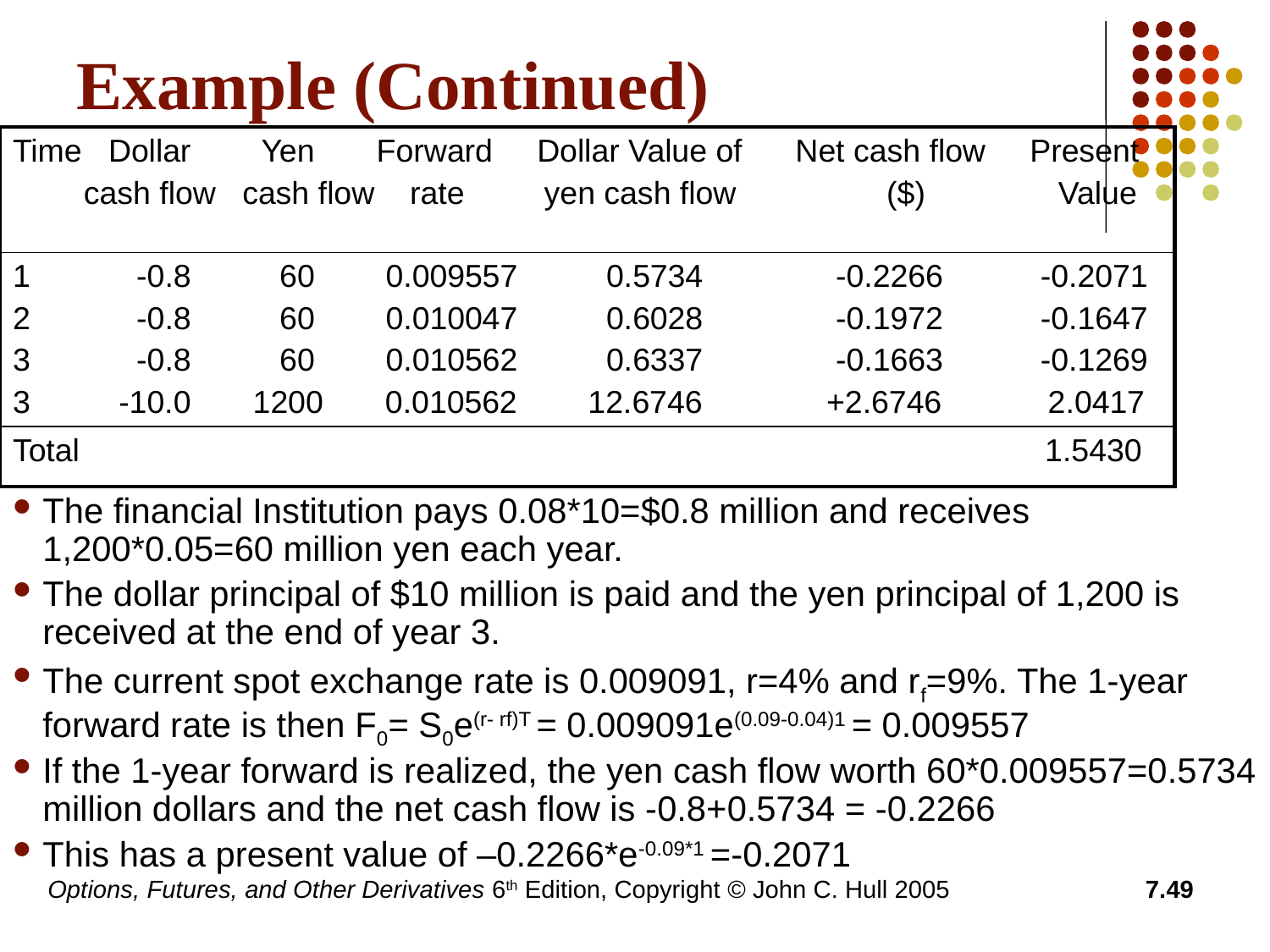

# Example (Continued)
| Time Dollar Yen Forward Dollar Value of Net cash flow Present cash flow cash flow rate yen cash flow ($) Value |
| --- |
| 1 -0.8 60 0.009557 0.5734 -0.2266 -0.2071 2 -0.8 60 0.010047 0.6028 -0.1972 -0.1647 3 -0.8 60 0.010562 0.6337 -0.1663 -0.1269 3 -10.0 1200 0.010562 12.6746 +2.6746 2.0417 |
| Total 1.5430 |
The financial Institution pays 0.08*10=$0.8 million and receives 1,200*0.05=60 million yen each year.
The dollar principal of $10 million is paid and the yen principal of 1,200 is received at the end of year 3.
The current spot exchange rate is 0.009091, r=4% and rf=9%. The 1-year forward rate is then F0= S0e(r- rf)T = 0.009091e(0.09-0.04)1 = 0.009557
If the 1-year forward is realized, the yen cash flow worth 60*0.009557=0.5734 million dollars and the net cash flow is -0.8+0.5734 = -0.2266
This has a present value of –0.2266*e-0.09*1 =-0.2071
Options, Futures, and Other Derivatives 6th Edition, Copyright © John C. Hull 2005
7.49